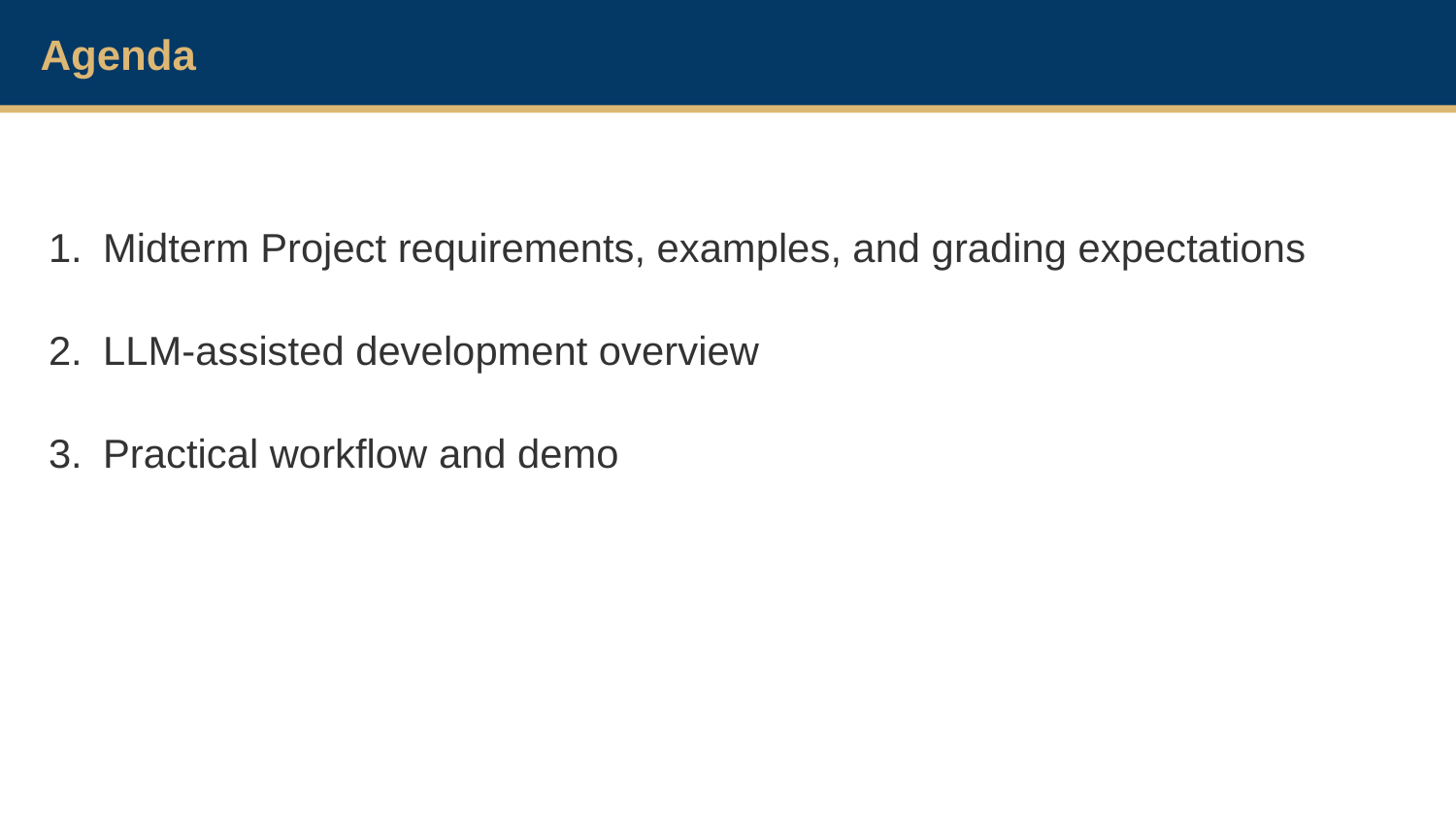

Agenda

Midterm Project requirements, examples, and grading expectations
LLM-assisted development overview
Practical workflow and demo